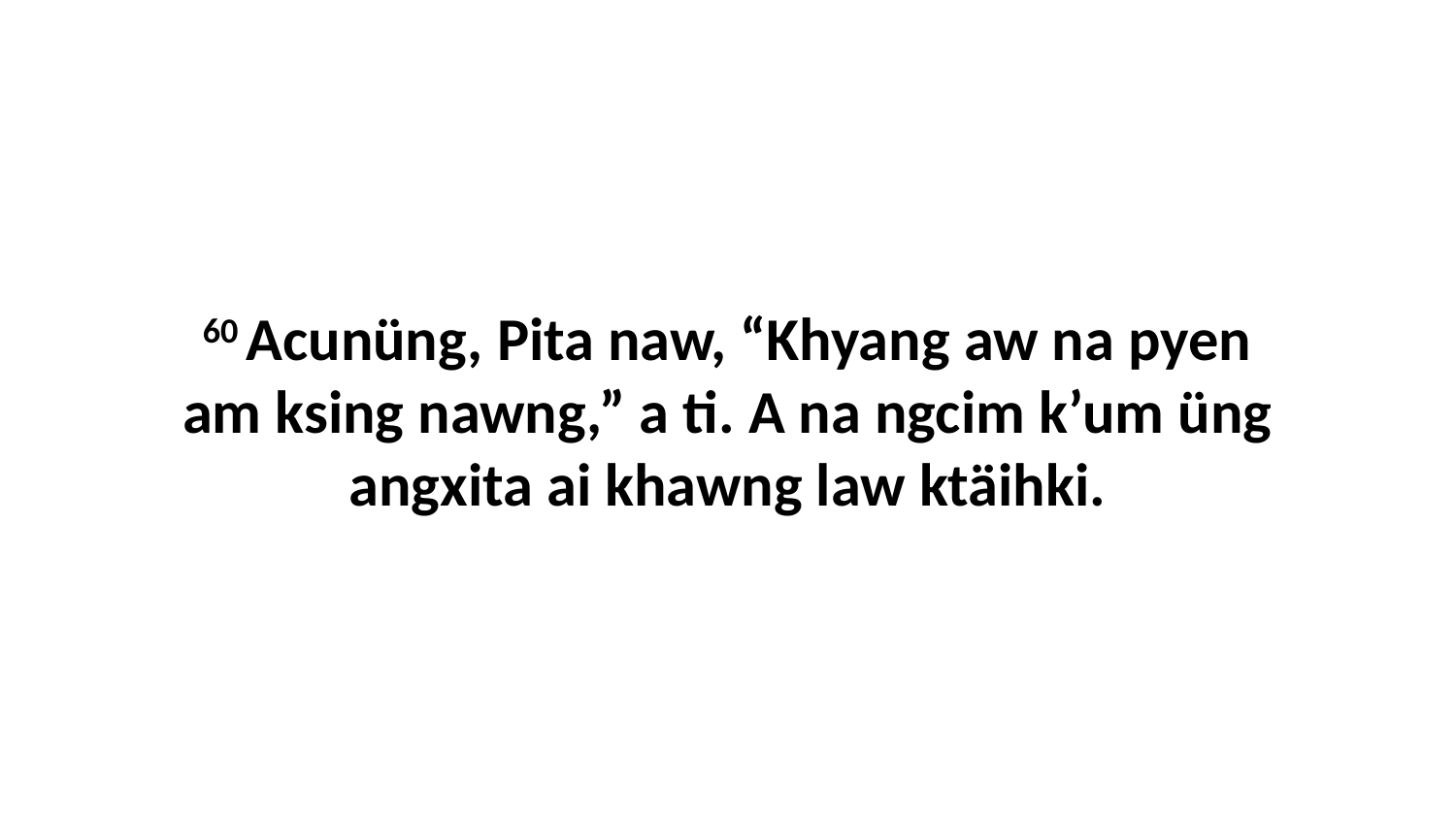

60 Acunüng, Pita naw, “Khyang aw na pyen am ksing nawng,” a ti. A na ngcim k’um üng angxita ai khawng law ktäihki.